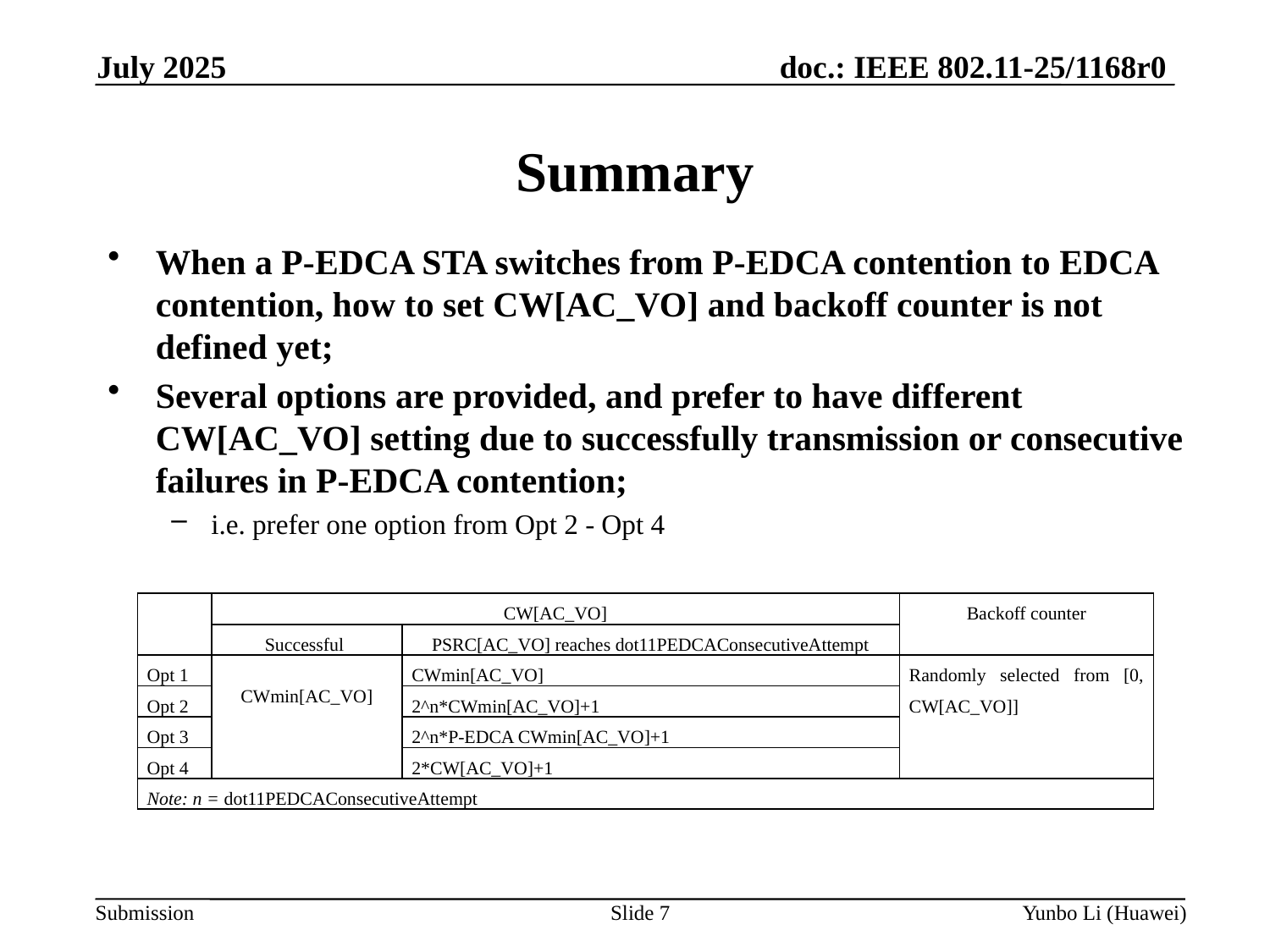

July 2025
Summary
When a P-EDCA STA switches from P-EDCA contention to EDCA contention, how to set CW[AC_VO] and backoff counter is not defined yet;
Several options are provided, and prefer to have different CW[AC_VO] setting due to successfully transmission or consecutive failures in P-EDCA contention;
i.e. prefer one option from Opt 2 - Opt 4

|  | CW[AC\_VO] |  | Backoff counter |
| --- | --- | --- | --- |
|  | Successful | PSRC[AC\_VO] reaches dot11PEDCAConsecutiveAttempt |  |
| Opt 1 | CWmin[AC\_VO] | CWmin[AC\_VO] | Randomly selected from [0, CW[AC\_VO]] |
| Opt 2 |  | 2^n\*CWmin[AC\_VO]+1 |  |
| Opt 3 |  | 2^n\*P-EDCA CWmin[AC\_VO]+1 |  |
| Opt 4 |  | 2\*CW[AC\_VO]+1 |  |
| Note: n = dot11PEDCAConsecutiveAttempt |  |  |  |
Slide 7
Yunbo Li (Huawei)